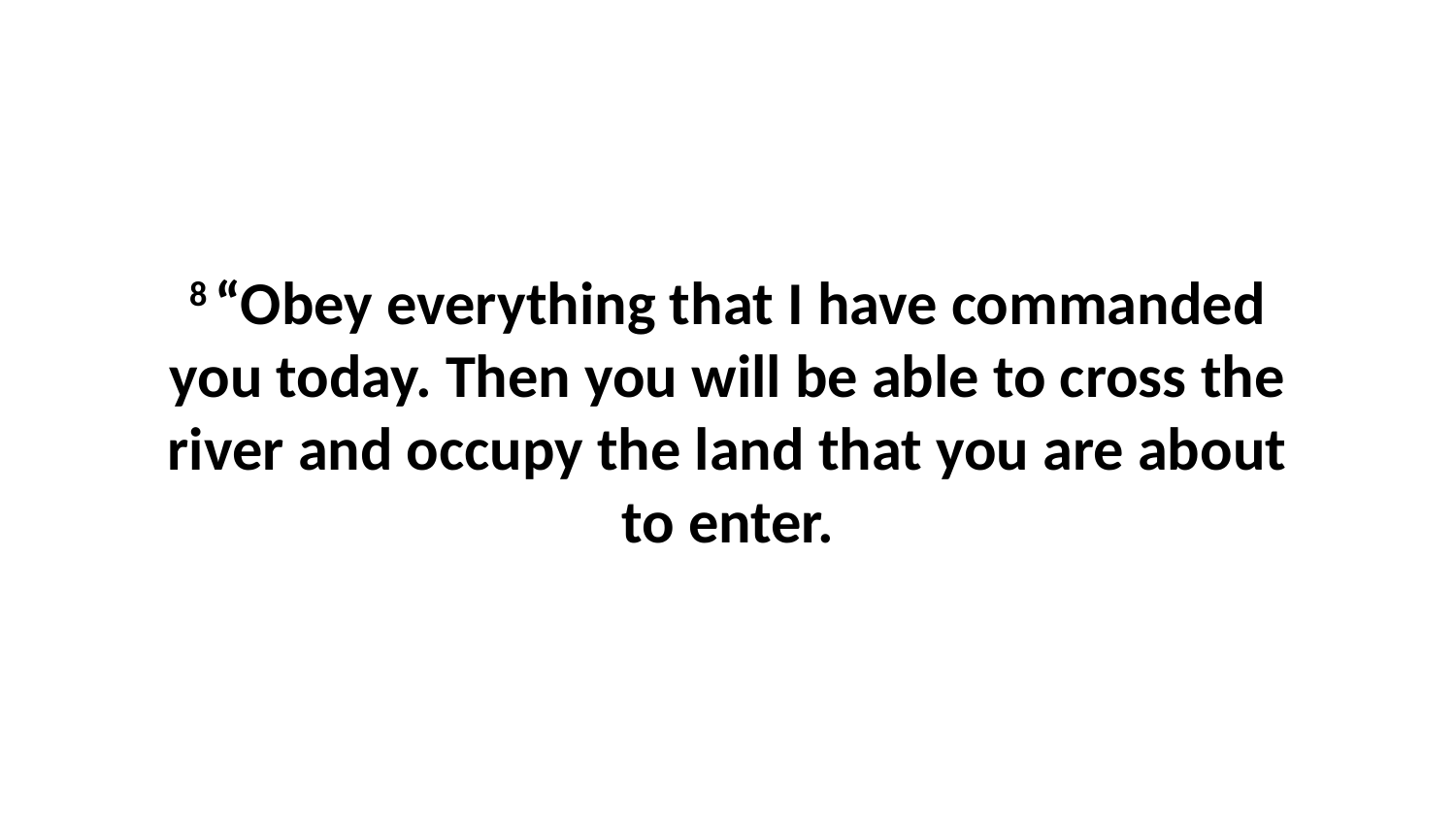

8 “Obey everything that I have commanded you today. Then you will be able to cross the river and occupy the land that you are about to enter.